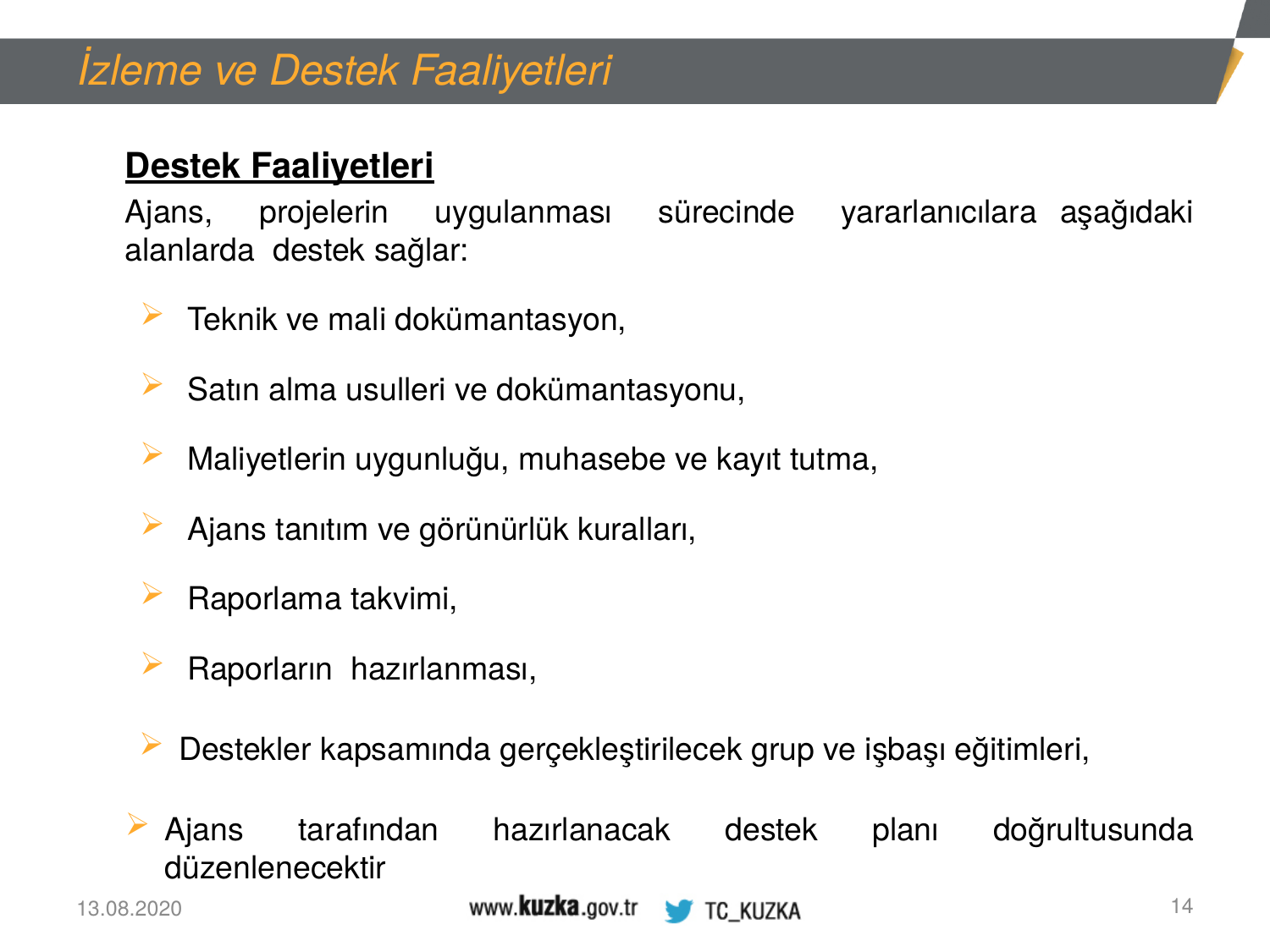

İzleme ve Destek Faaliyetleri

Destek Faaliyetleri
Ajans,  projelerin  uygulanması  sürecinde  yararlanıcılara aşağıdaki alanlarda  destek sağlar:
Teknik ve mali dokümantasyon,
Satın alma usulleri ve dokümantasyonu,
Maliyetlerin uygunluğu, muhasebe ve kayıt tutma,
Ajans tanıtım ve görünürlük kuralları,
Raporlama takvimi,
Raporların  hazırlanması,
Destekler kapsamında gerçekleştirilecek grup ve işbaşı eğitimleri,
Ajans tarafından hazırlanacak destek planı doğrultusunda düzenlenecektir
13.08.2020
14